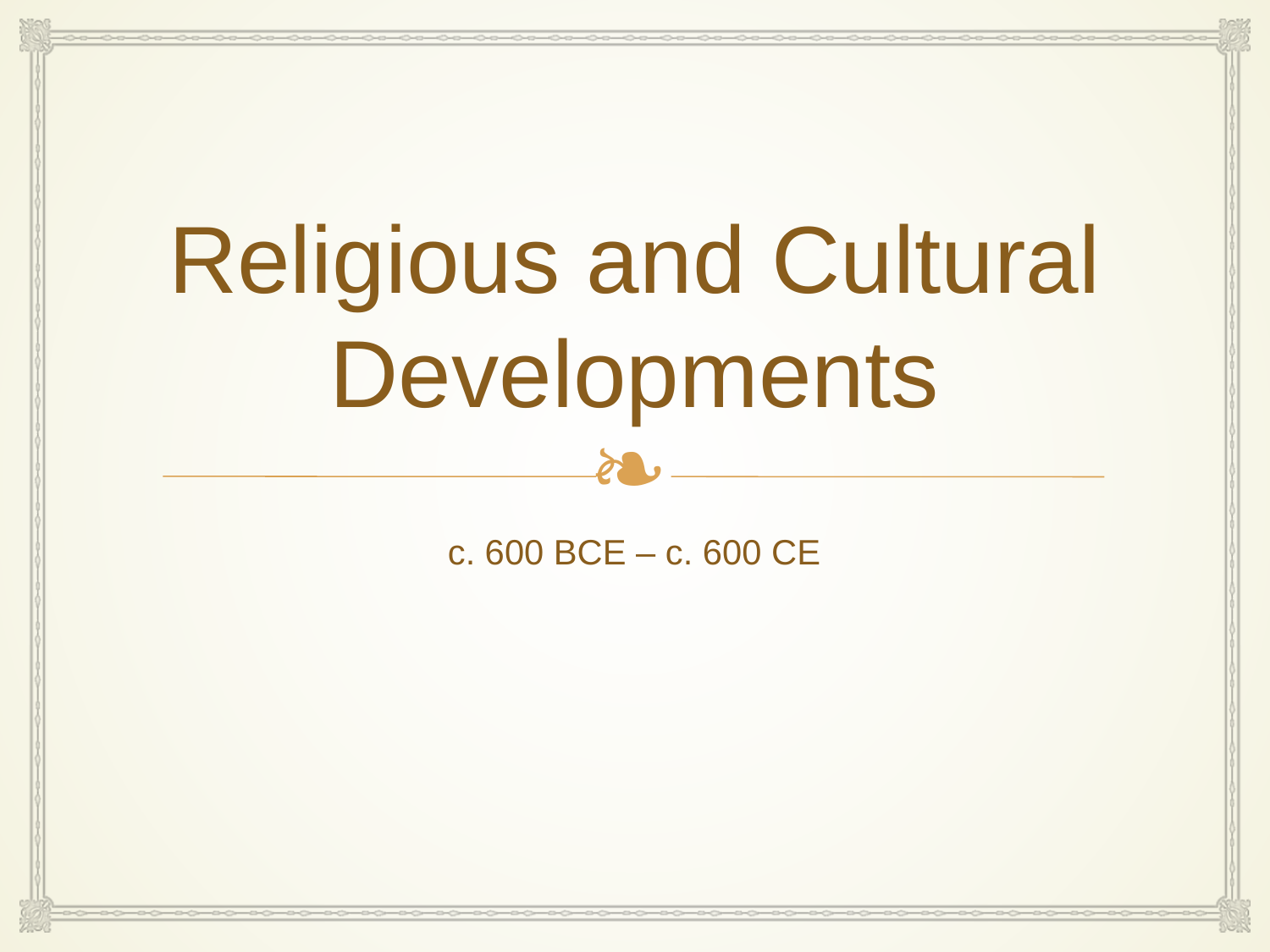

# Religious and Cultural Developments
c. 600 BCE – c. 600 CE